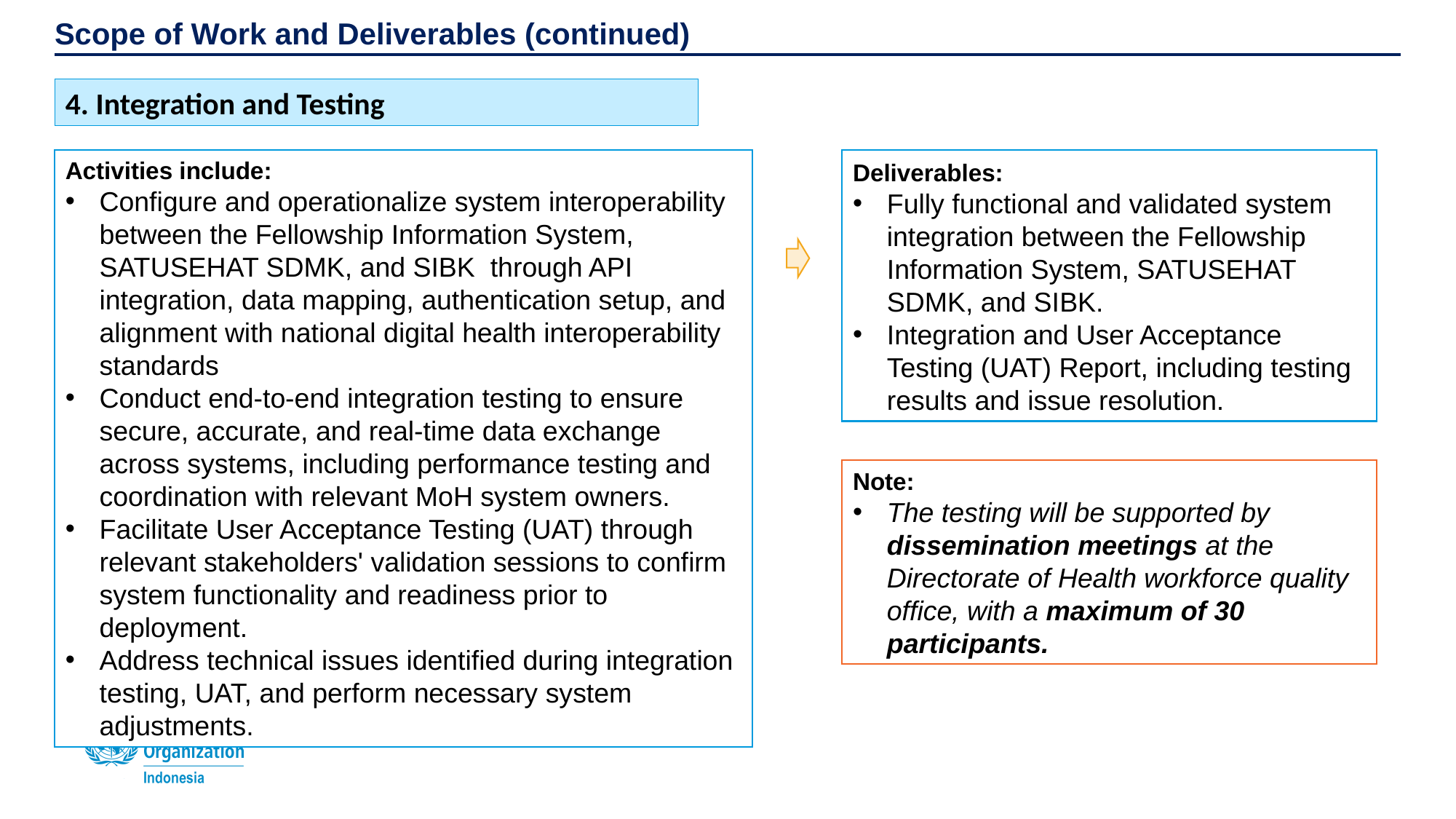

# Scope of Work and Deliverables (continued)
4. Integration and Testing
Activities include:
Configure and operationalize system interoperability between the Fellowship Information System, SATUSEHAT SDMK, and SIBK  through API integration, data mapping, authentication setup, and alignment with national digital health interoperability standards
Conduct end-to-end integration testing to ensure secure, accurate, and real-time data exchange across systems, including performance testing and coordination with relevant MoH system owners.
Facilitate User Acceptance Testing (UAT) through relevant stakeholders' validation sessions to confirm system functionality and readiness prior to deployment.
Address technical issues identified during integration testing, UAT, and perform necessary system adjustments.
Deliverables:
Fully functional and validated system integration between the Fellowship Information System, SATUSEHAT SDMK, and SIBK.
Integration and User Acceptance Testing (UAT) Report, including testing results and issue resolution.

Note:
The testing will be supported by dissemination meetings at the Directorate of Health workforce quality office, with a maximum of 30 participants.